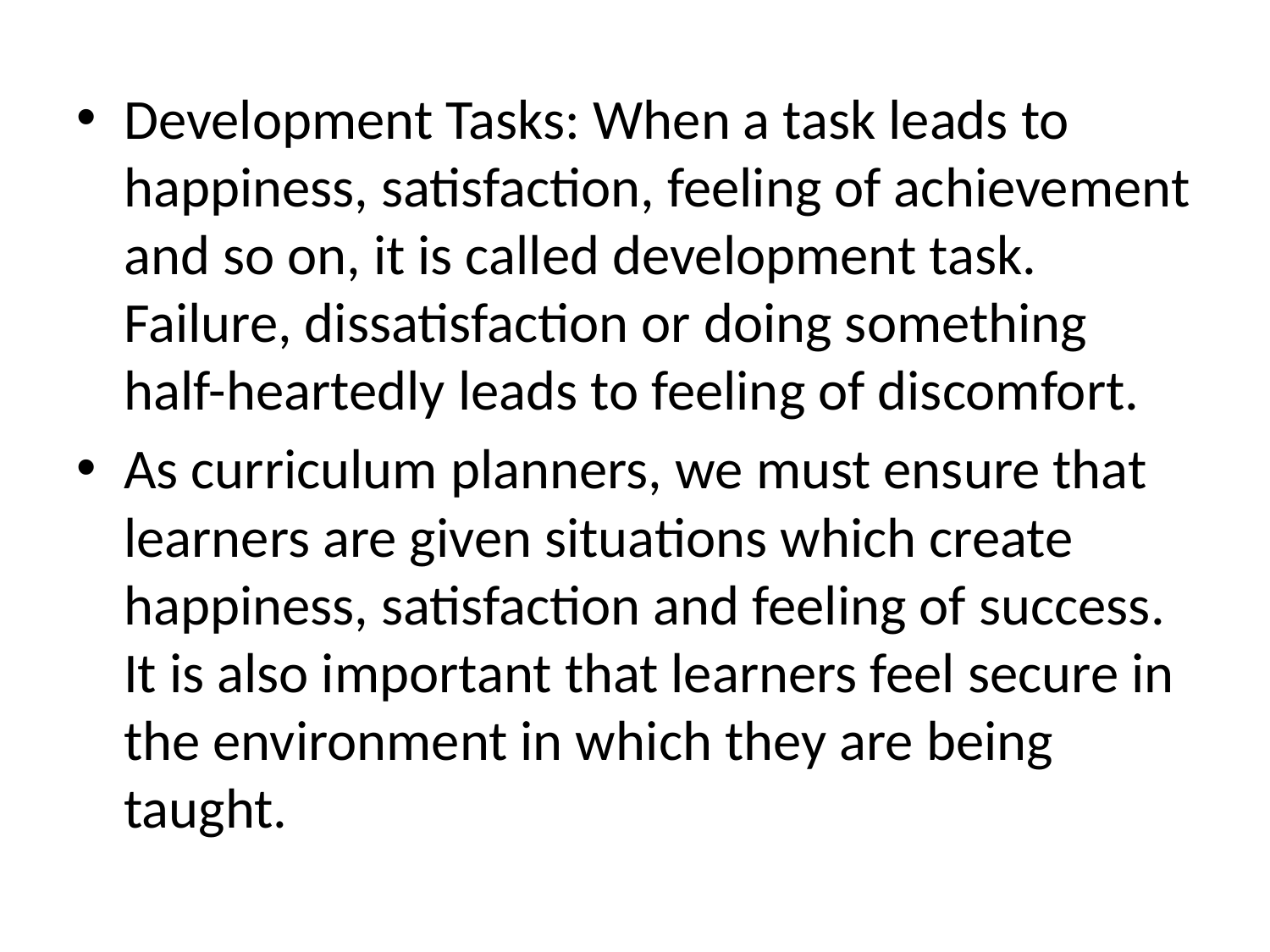

Development Tasks: When a task leads to happiness, satisfaction, feeling of achievement and so on, it is called development task. Failure, dissatisfaction or doing something half-heartedly leads to feeling of discomfort.
As curriculum planners, we must ensure that learners are given situations which create happiness, satisfaction and feeling of success. It is also important that learners feel secure in the environment in which they are being taught.